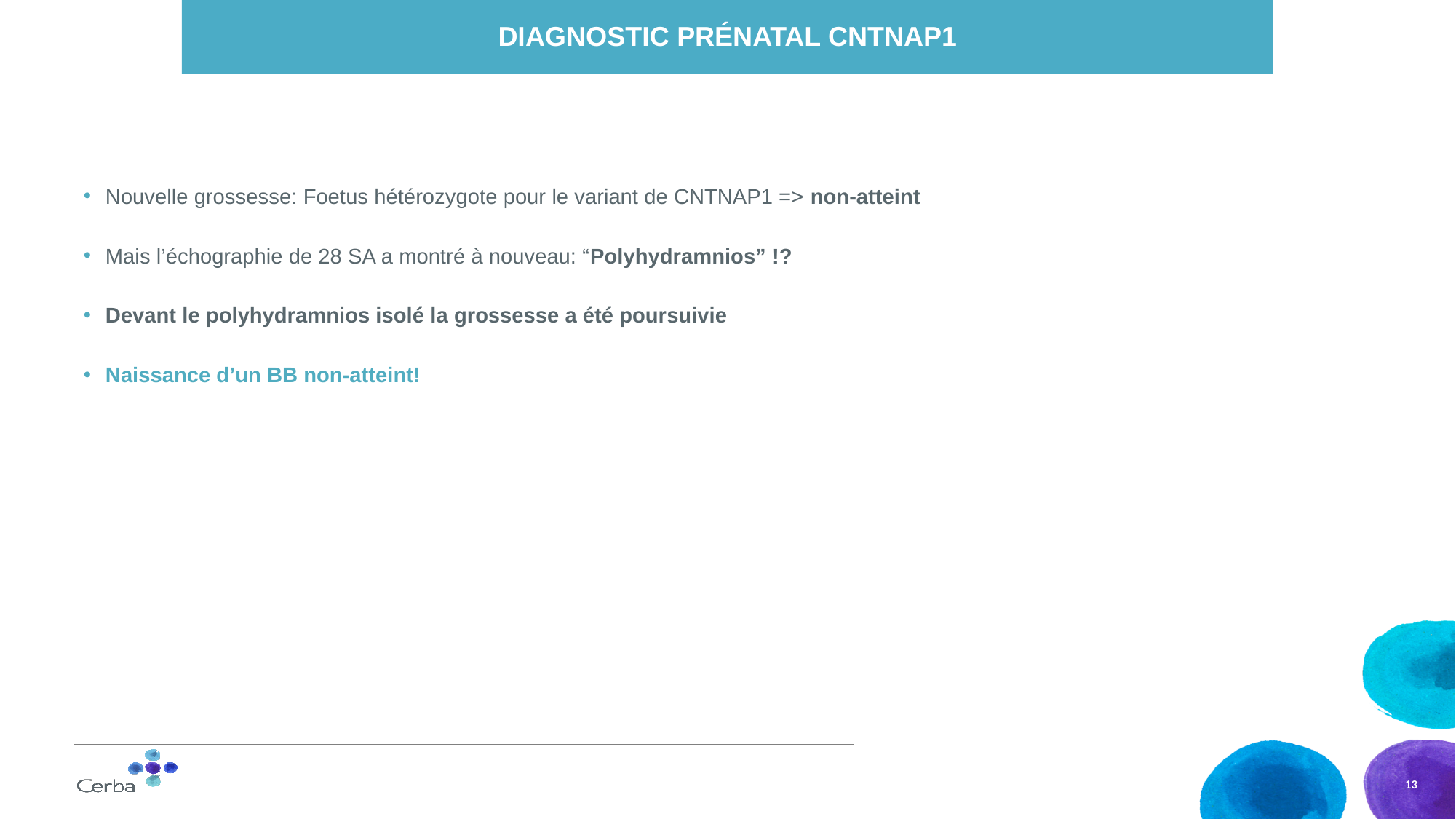

# Diagnostic Prénatal CNTNAP1
Nouvelle grossesse: Foetus hétérozygote pour le variant de CNTNAP1 => non-atteint

Mais l’échographie de 28 SA a montré à nouveau: “Polyhydramnios” !?

Devant le polyhydramnios isolé la grossesse a été poursuivie

Naissance d’un BB non-atteint!
13